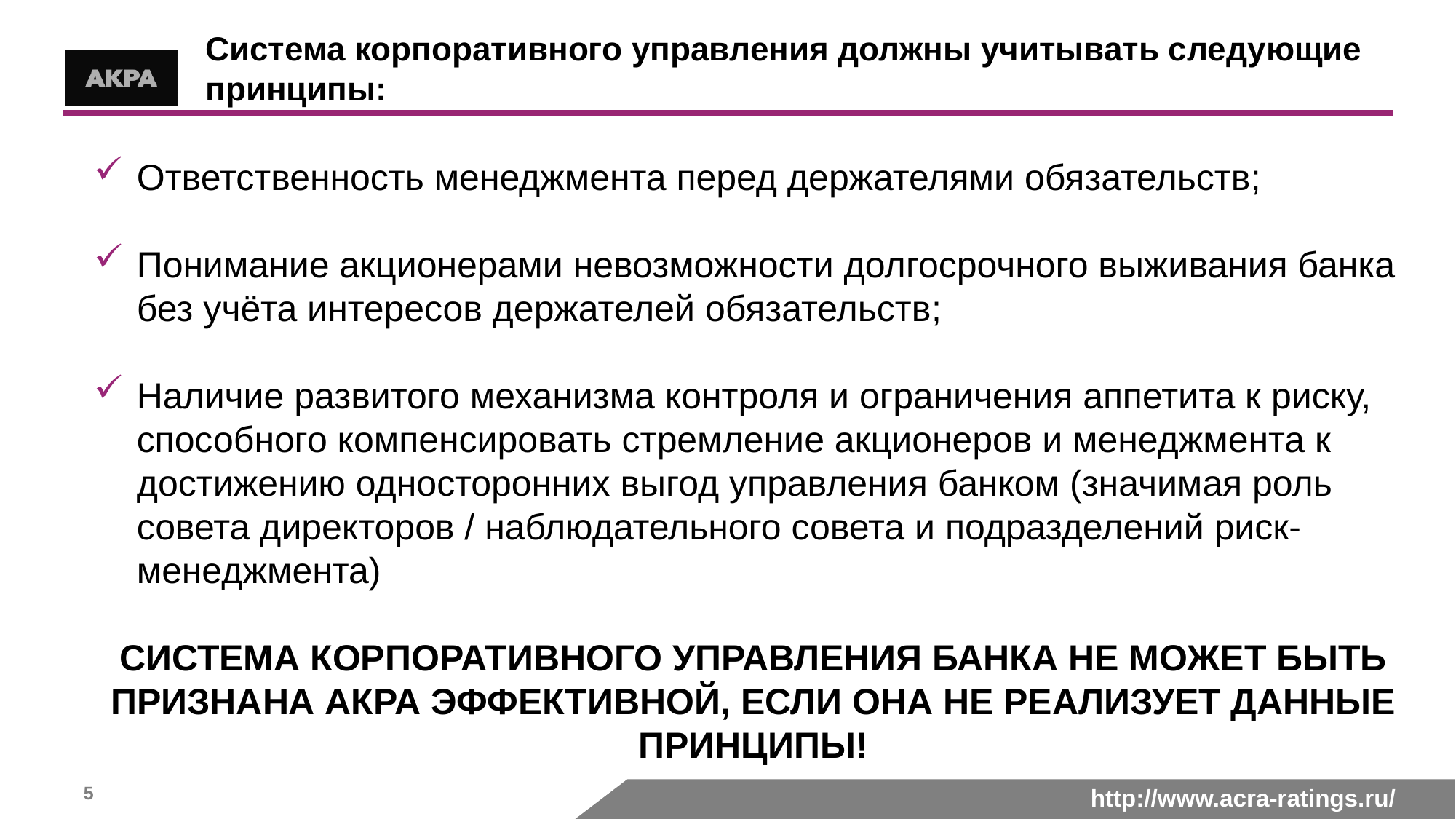

Система корпоративного управления должны учитывать следующие принципы:
Ответственность менеджмента перед держателями обязательств;

Понимание акционерами невозможности долгосрочного выживания банка без учёта интересов держателей обязательств;

Наличие развитого механизма контроля и ограничения аппетита к риску, способного компенсировать стремление акционеров и менеджмента к достижению односторонних выгод управления банком (значимая роль совета директоров / наблюдательного совета и подразделений риск-менеджмента)

СИСТЕМА КОРПОРАТИВНОГО УПРАВЛЕНИЯ БАНКА НЕ МОЖЕТ БЫТЬ ПРИЗНАНА АКРА ЭФФЕКТИВНОЙ, ЕСЛИ ОНА НЕ РЕАЛИЗУЕТ ДАННЫЕ ПРИНЦИПЫ!

5
http://www.acra-ratings.ru/